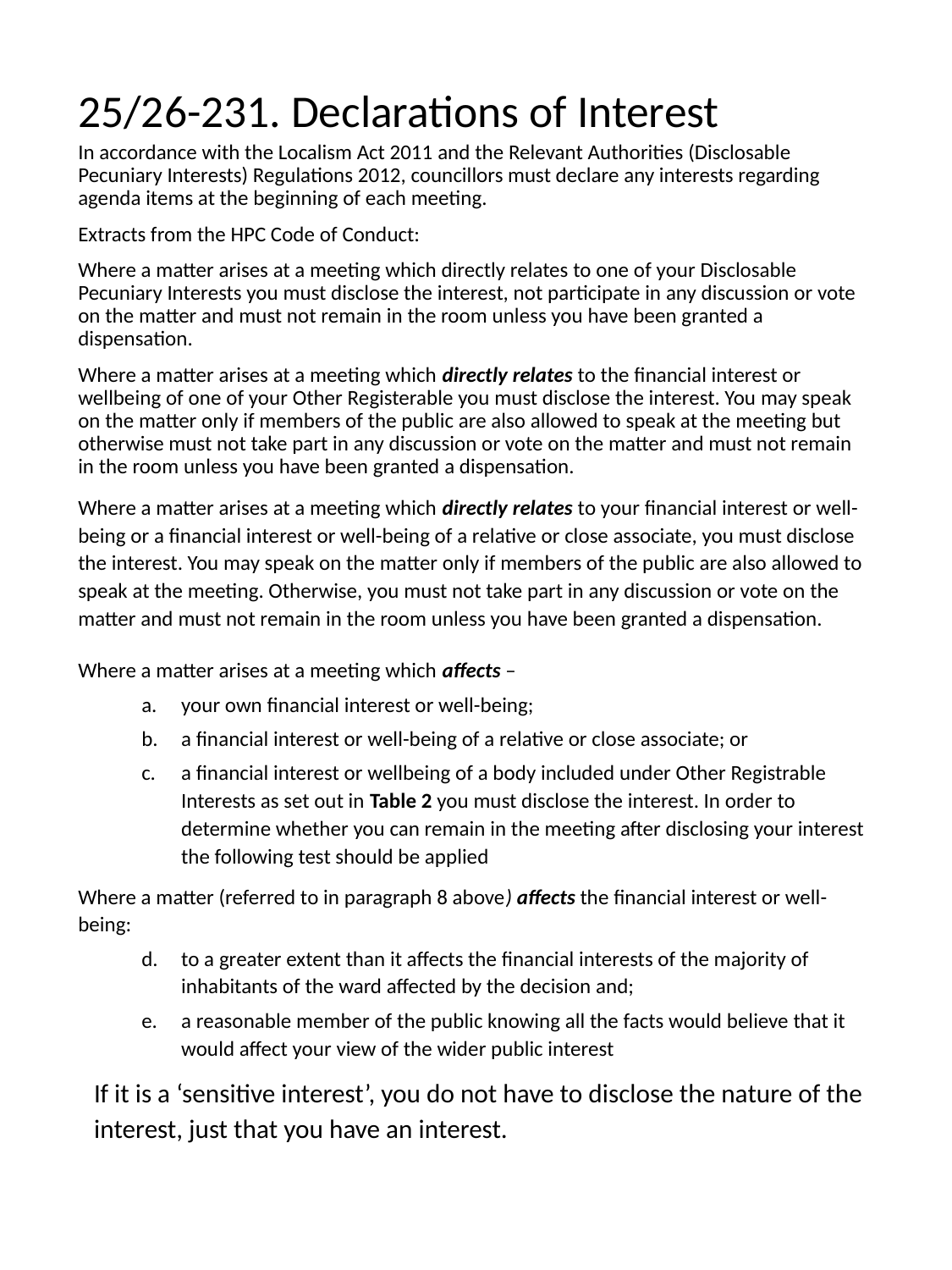

# 25/26-231. Declarations of Interest
In accordance with the Localism Act 2011 and the Relevant Authorities (Disclosable Pecuniary Interests) Regulations 2012, councillors must declare any interests regarding agenda items at the beginning of each meeting.
Extracts from the HPC Code of Conduct:
Where a matter arises at a meeting which directly relates to one of your Disclosable Pecuniary Interests you must disclose the interest, not participate in any discussion or vote on the matter and must not remain in the room unless you have been granted a dispensation.
Where a matter arises at a meeting which directly relates to the financial interest or wellbeing of one of your Other Registerable you must disclose the interest. You may speak on the matter only if members of the public are also allowed to speak at the meeting but otherwise must not take part in any discussion or vote on the matter and must not remain in the room unless you have been granted a dispensation.
Where a matter arises at a meeting which directly relates to your financial interest or well-being or a financial interest or well-being of a relative or close associate, you must disclose the interest. You may speak on the matter only if members of the public are also allowed to speak at the meeting. Otherwise, you must not take part in any discussion or vote on the matter and must not remain in the room unless you have been granted a dispensation.
Where a matter arises at a meeting which affects –
your own financial interest or well-being;
a financial interest or well-being of a relative or close associate; or
a financial interest or wellbeing of a body included under Other Registrable Interests as set out in Table 2 you must disclose the interest. In order to determine whether you can remain in the meeting after disclosing your interest the following test should be applied
Where a matter (referred to in paragraph 8 above) affects the financial interest or well-being:
to a greater extent than it affects the financial interests of the majority of inhabitants of the ward affected by the decision and;
a reasonable member of the public knowing all the facts would believe that it would affect your view of the wider public interest
If it is a ‘sensitive interest’, you do not have to disclose the nature of the interest, just that you have an interest.